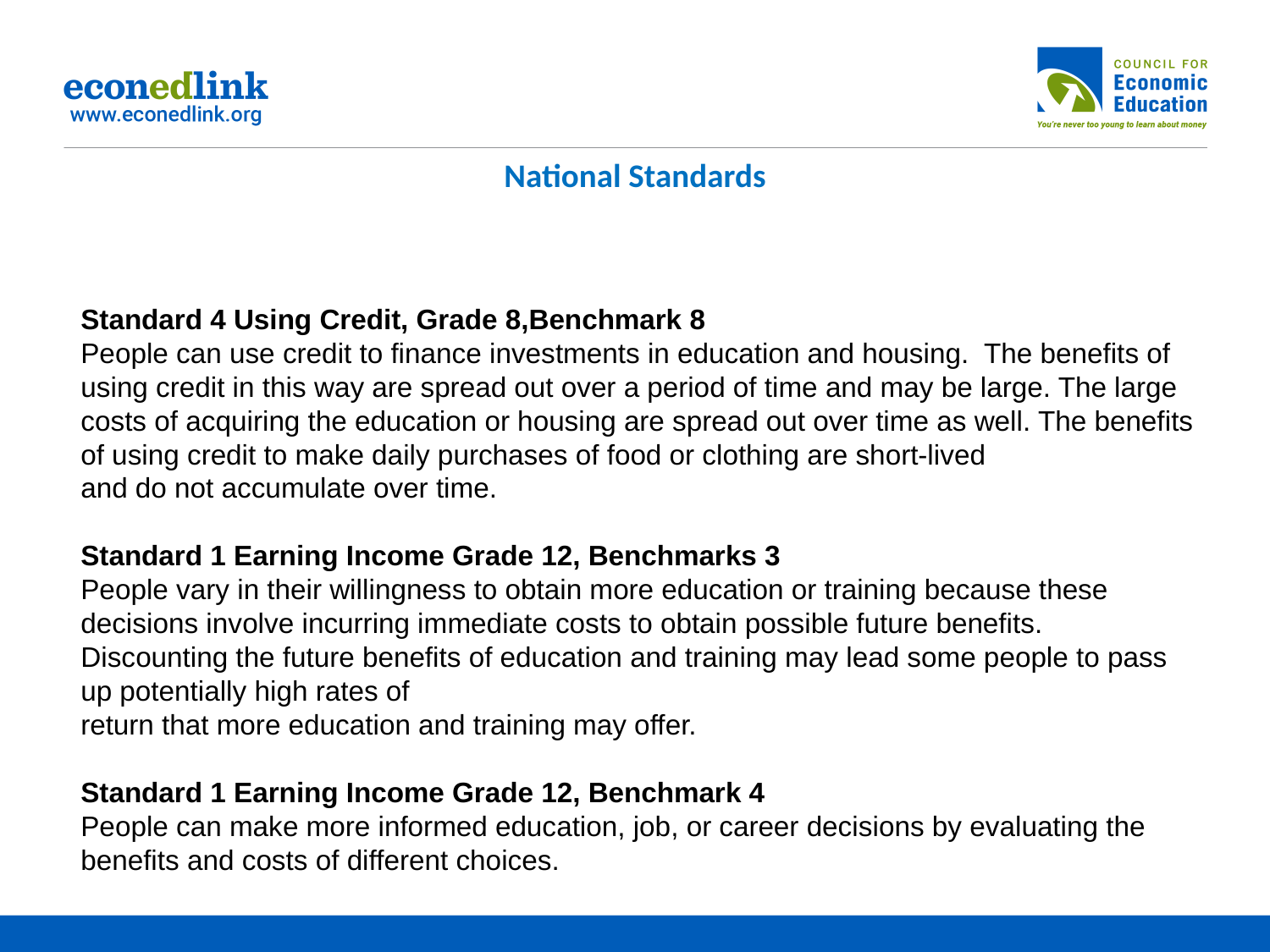

# National Standards

Standard 4 Using Credit, Grade 8,Benchmark 8
People can use credit to finance investments in education and housing.  The benefits of using credit in this way are spread out over a period of time and may be large. The large costs of acquiring the education or housing are spread out over time as well. The benefits of using credit to make daily purchases of food or clothing are short-lived
and do not accumulate over time.

Standard 1 Earning Income Grade 12, Benchmarks 3
People vary in their willingness to obtain more education or training because these decisions involve incurring immediate costs to obtain possible future benefits. Discounting the future benefits of education and training may lead some people to pass up potentially high rates of
return that more education and training may offer.

Standard 1 Earning Income Grade 12, Benchmark 4
People can make more informed education, job, or career decisions by evaluating the benefits and costs of different choices.